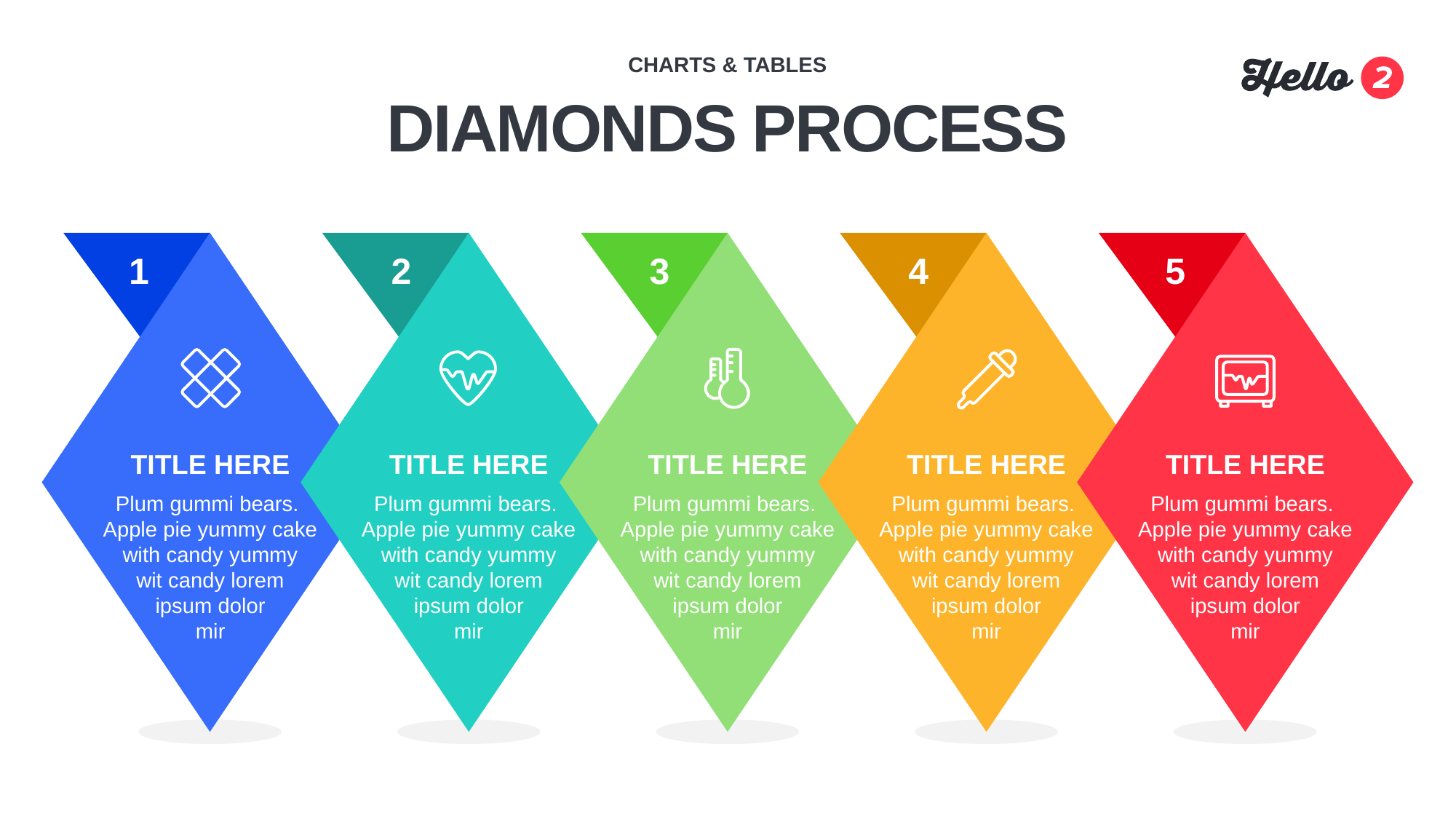

CHARTS & TABLES
# DIAMONDS PROCESS

3
4
5
2
1

TITLE HERE

Plum gummi bears.  Apple pie yummy cake with candy yummy
wit candy lorem
ipsum dolor
mir
TITLE HERE

Plum gummi bears.  Apple pie yummy cake with candy yummy
wit candy lorem
ipsum dolor
mir
TITLE HERE

Plum gummi bears.  Apple pie yummy cake with candy yummy
wit candy lorem
ipsum dolor
mir
TITLE HERE

Plum gummi bears.  Apple pie yummy cake with candy yummy
wit candy lorem
ipsum dolor
mir
TITLE HERE

Plum gummi bears.  Apple pie yummy cake with candy yummy
wit candy lorem
ipsum dolor
mir